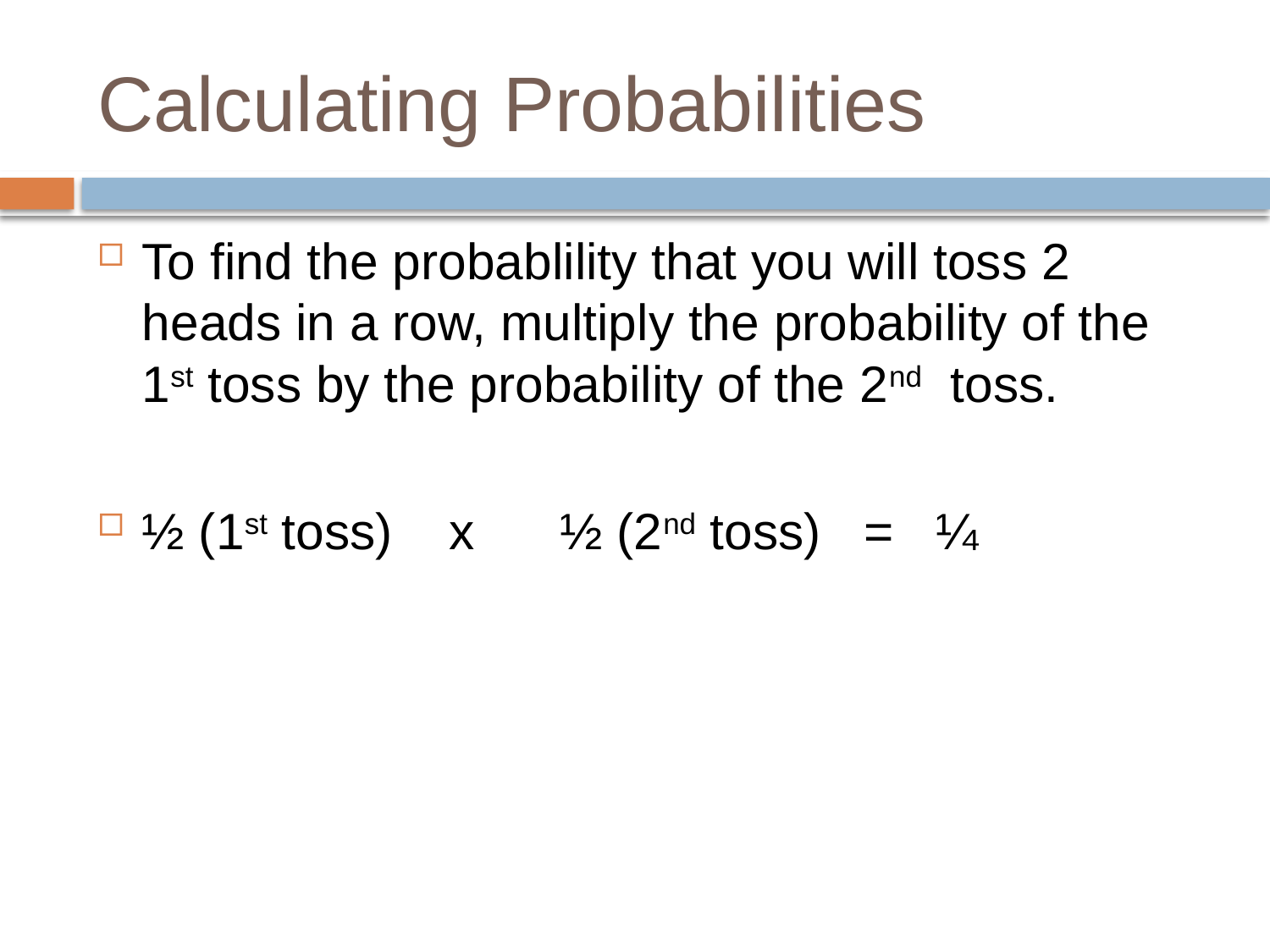

# Calculating Probabilities
To find the probablility that you will toss 2 heads in a row, multiply the probability of the 1st toss by the probability of the 2nd  toss.

½ (1st toss)    x      ½ (2nd toss)   =   ¼